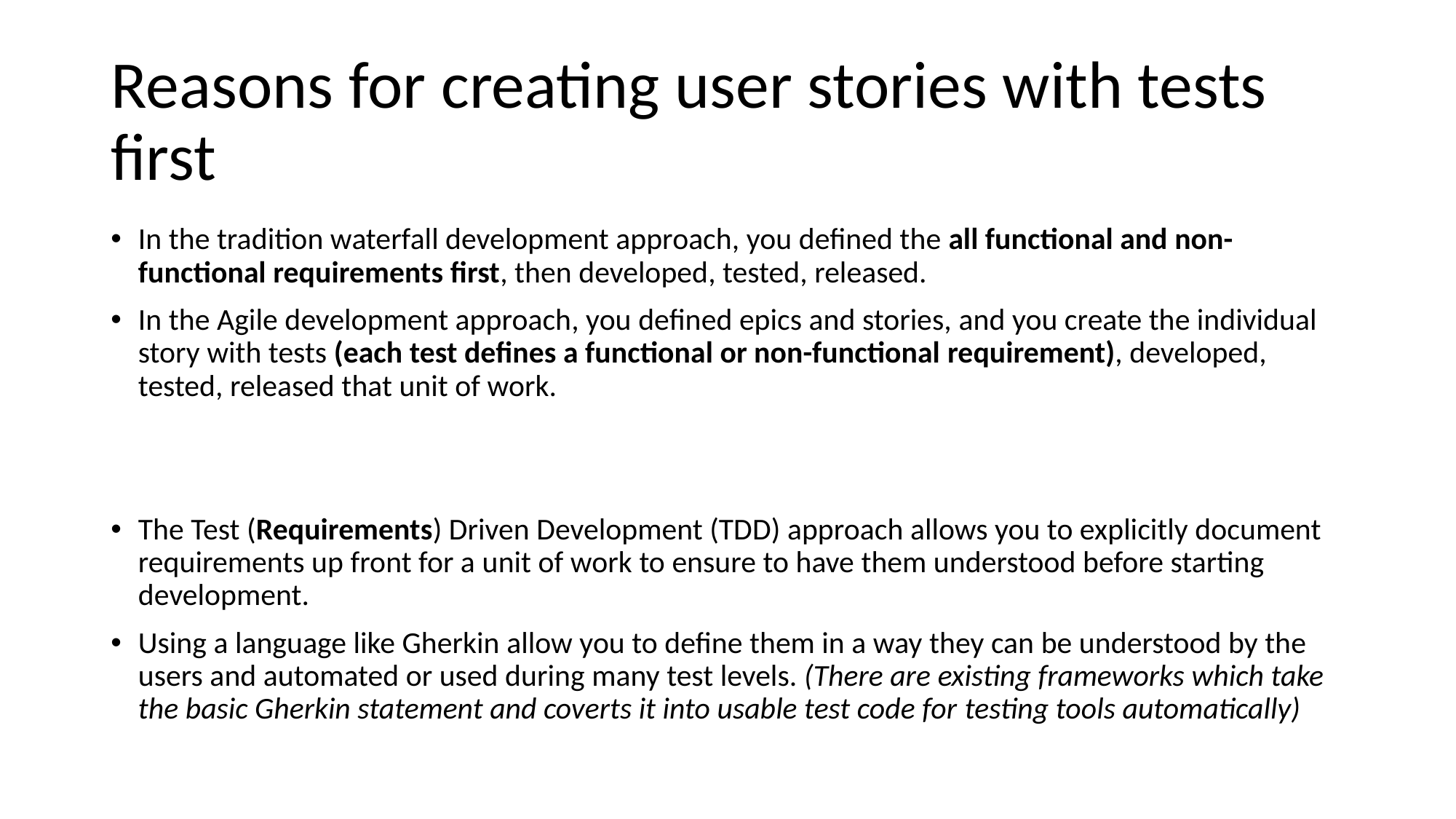

# Reasons for creating user stories with tests first
In the tradition waterfall development approach, you defined the all functional and non-functional requirements first, then developed, tested, released.
In the Agile development approach, you defined epics and stories, and you create the individual story with tests (each test defines a functional or non-functional requirement), developed, tested, released that unit of work.

The Test (Requirements) Driven Development (TDD) approach allows you to explicitly document requirements up front for a unit of work to ensure to have them understood before starting development.
Using a language like Gherkin allow you to define them in a way they can be understood by the users and automated or used during many test levels. (There are existing frameworks which take the basic Gherkin statement and coverts it into usable test code for testing tools automatically)